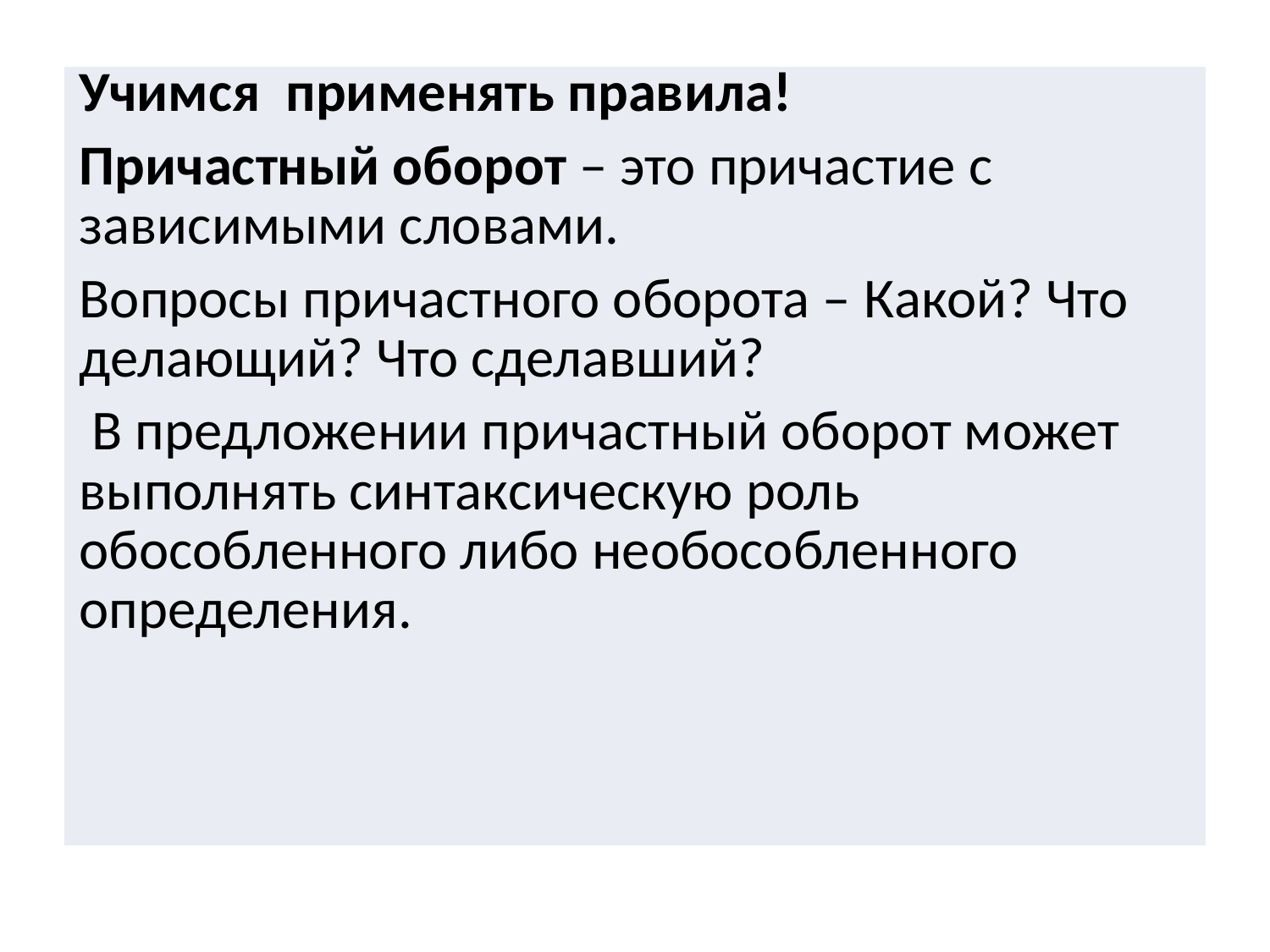

#
| Учимся применять правила! Причастный оборот – это причастие с зависимыми словами. Вопросы причастного оборота – Какой? Что делающий? Что сделавший? В предложении причастный оборот может выполнять синтаксическую роль обособленного либо необособленного определения. |
| --- |